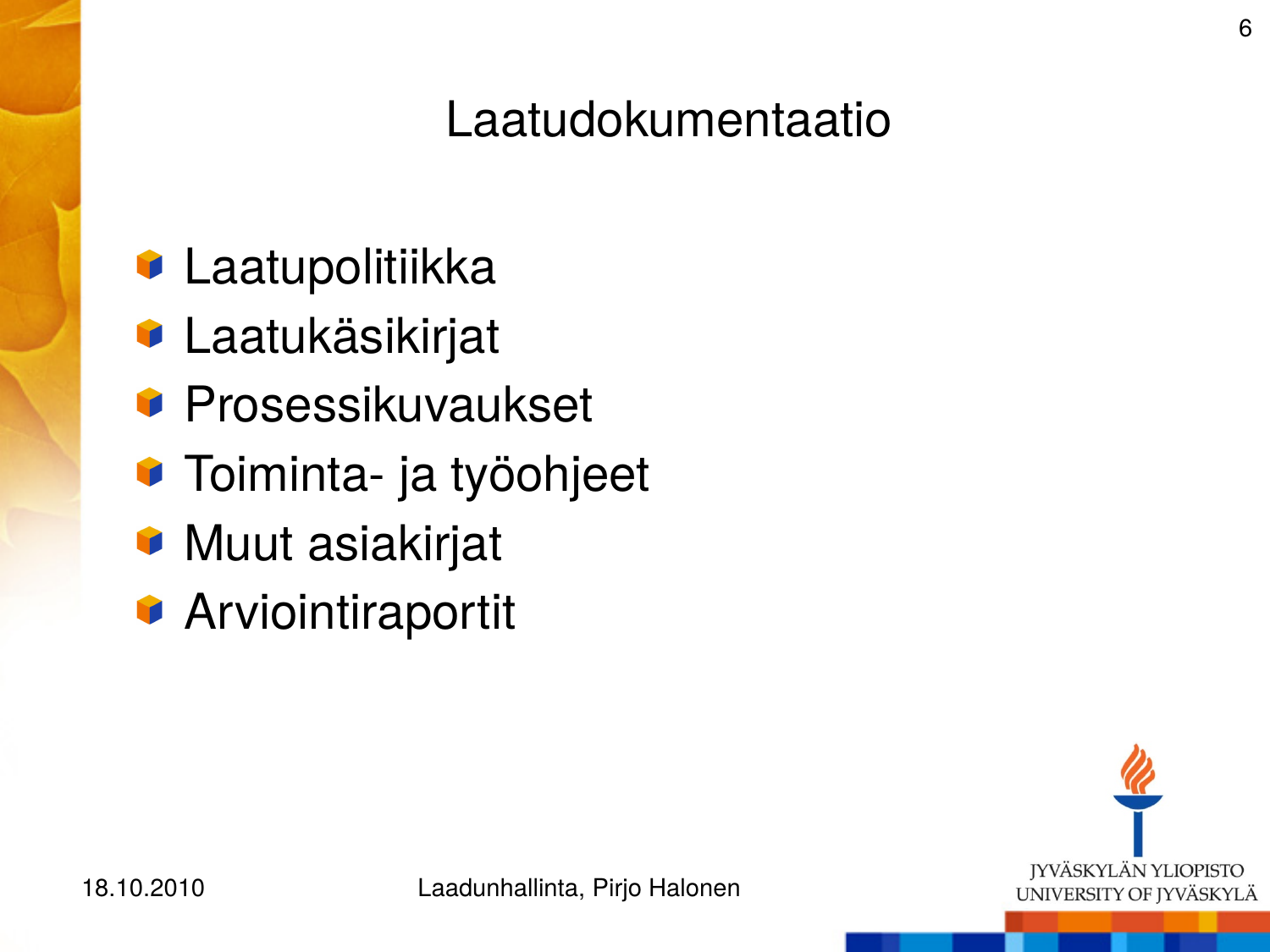

6
# Laatudokumentaatio
Laatupolitiikka
Laatukäsikirjat
Prosessikuvaukset
Toiminta- ja työohjeet
Muut asiakirjat
Arviointiraportit
18.10.2010
Laadunhallinta, Pirjo Halonen